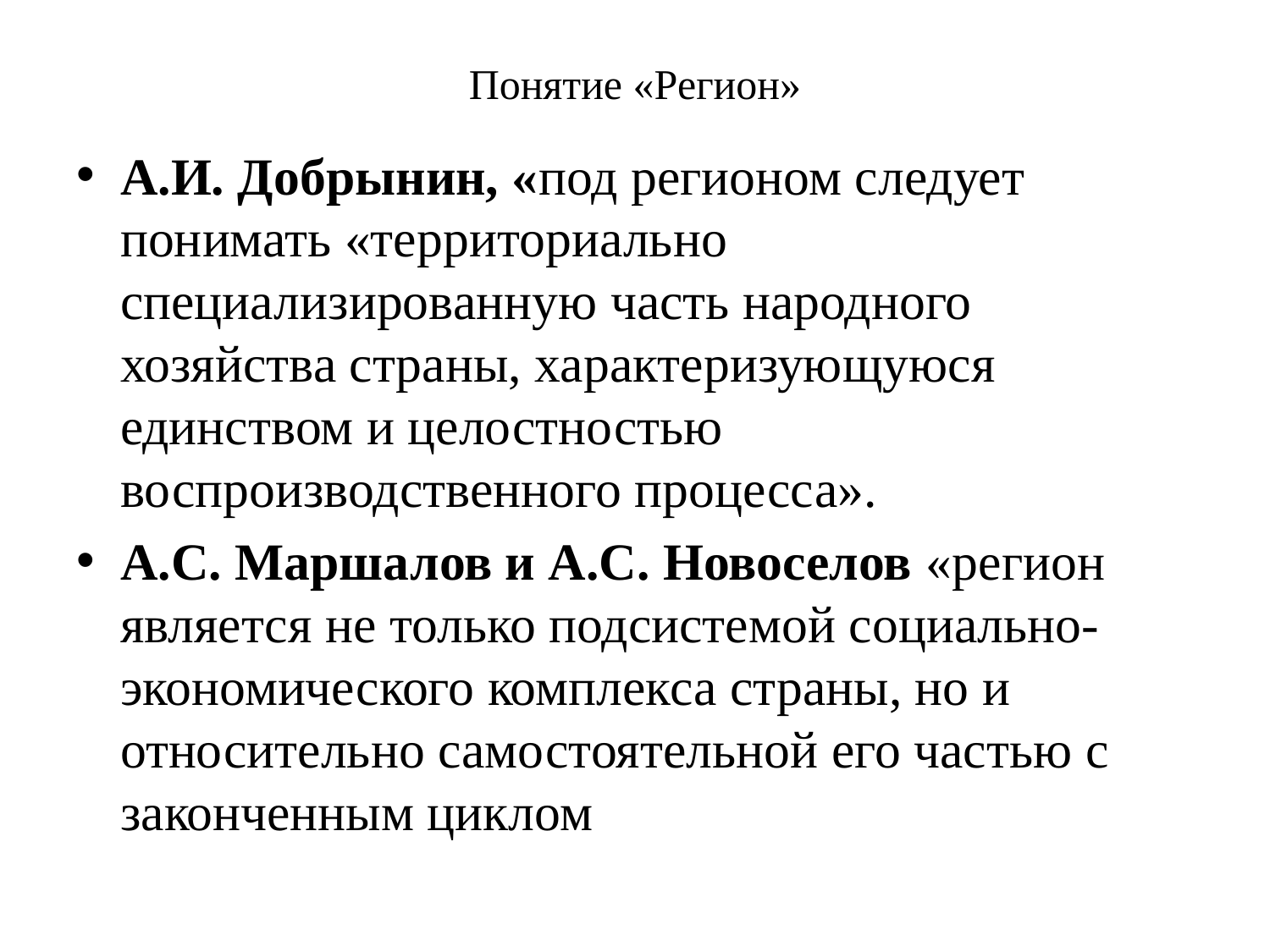

# Понятие «Регион»
А.И. Добрынин, «под регионом следует понимать «территориально специализированную часть народного хозяйства страны, характеризующуюся единством и целостностью воспроизводственного процесса».
А.С. Маршалов и А.С. Новоселов «регион является не только подсистемой социально-экономического комплекса страны, но и относительно самостоятельной его частью с законченным циклом